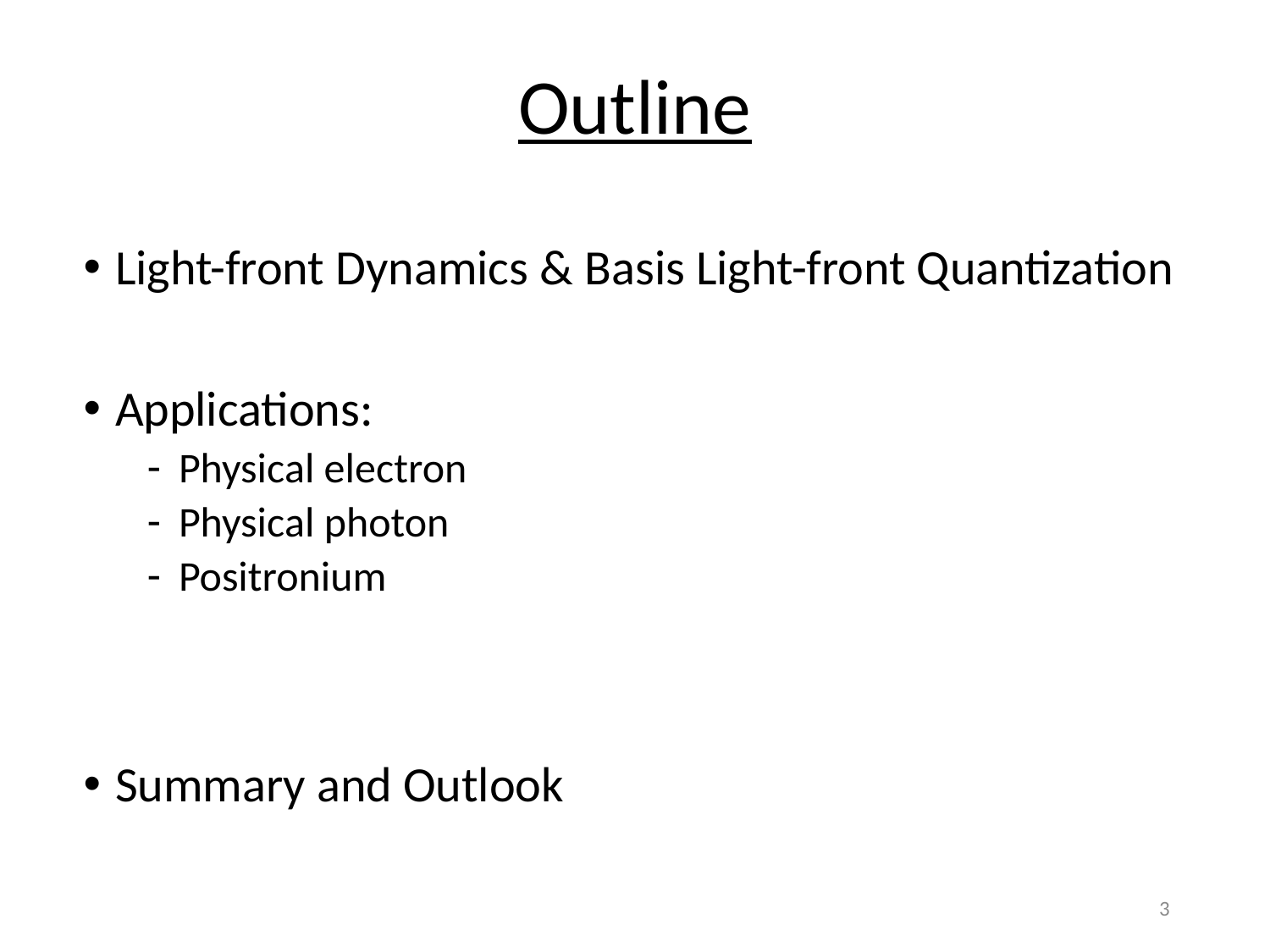

# Outline
Light-front Dynamics & Basis Light-front Quantization

Applications:
Physical electron
Physical photon
Positronium

Summary and Outlook

3